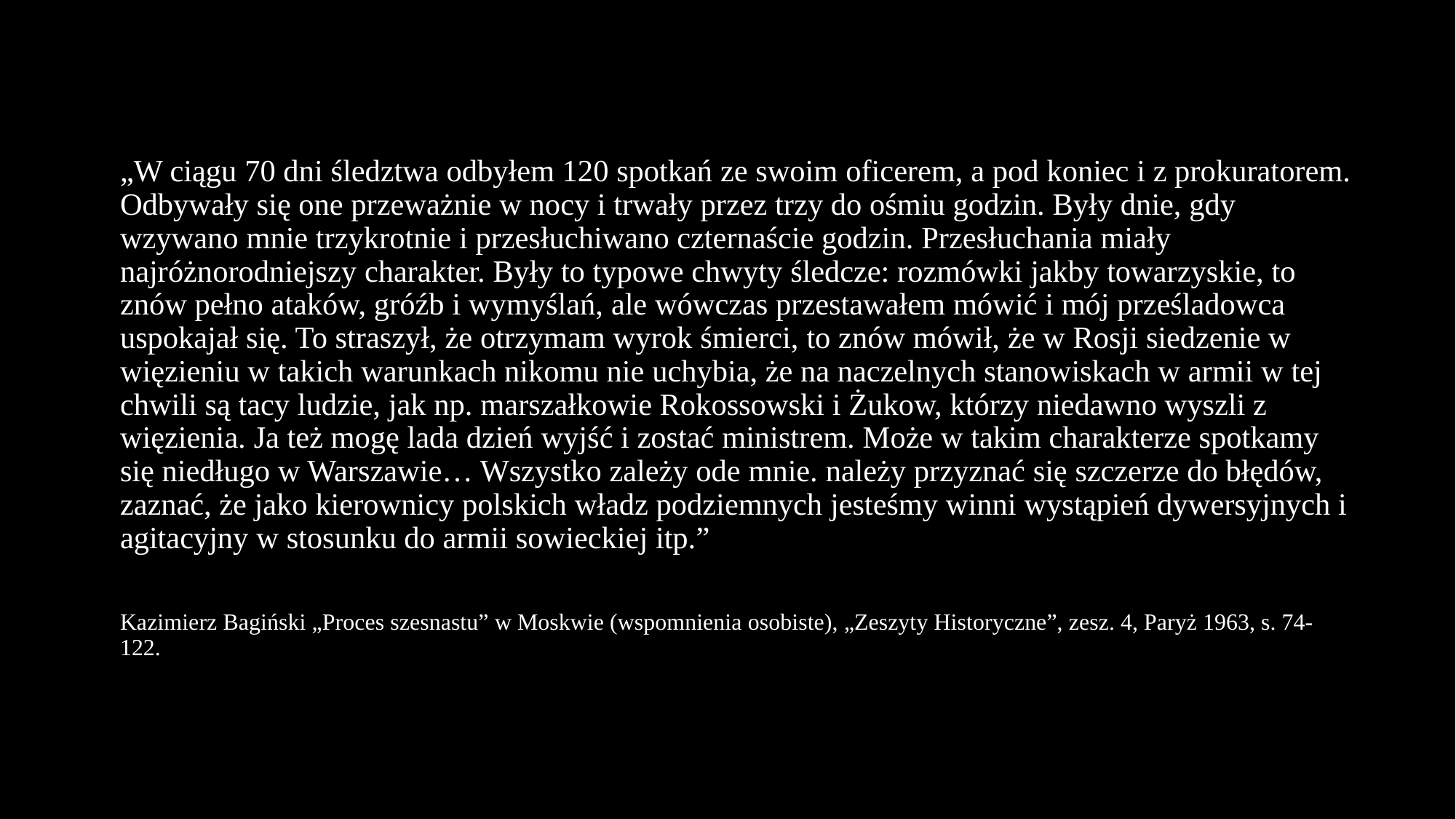

„W ciągu 70 dni śledztwa odbyłem 120 spotkań ze swoim oficerem, a pod koniec i z prokuratorem. Odbywały się one przeważnie w nocy i trwały przez trzy do ośmiu godzin. Były dnie, gdy wzywano mnie trzykrotnie i przesłuchiwano czternaście godzin. Przesłuchania miały najróżnorodniejszy charakter. Były to typowe chwyty śledcze: rozmówki jakby towarzyskie, to znów pełno ataków, gróźb i wymyślań, ale wówczas przestawałem mówić i mój prześladowca uspokajał się. To straszył, że otrzymam wyrok śmierci, to znów mówił, że w Rosji siedzenie w więzieniu w takich warunkach nikomu nie uchybia, że na naczelnych stanowiskach w armii w tej chwili są tacy ludzie, jak np. marszałkowie Rokossowski i Żukow, którzy niedawno wyszli z więzienia. Ja też mogę lada dzień wyjść i zostać ministrem. Może w takim charakterze spotkamy się niedługo w Warszawie… Wszystko zależy ode mnie. należy przyznać się szczerze do błędów, zaznać, że jako kierownicy polskich władz podziemnych jesteśmy winni wystąpień dywersyjnych i agitacyjny w stosunku do armii sowieckiej itp.”

Kazimierz Bagiński „Proces szesnastu” w Moskwie (wspomnienia osobiste), „Zeszyty Historyczne”, zesz. 4, Paryż 1963, s. 74-122.